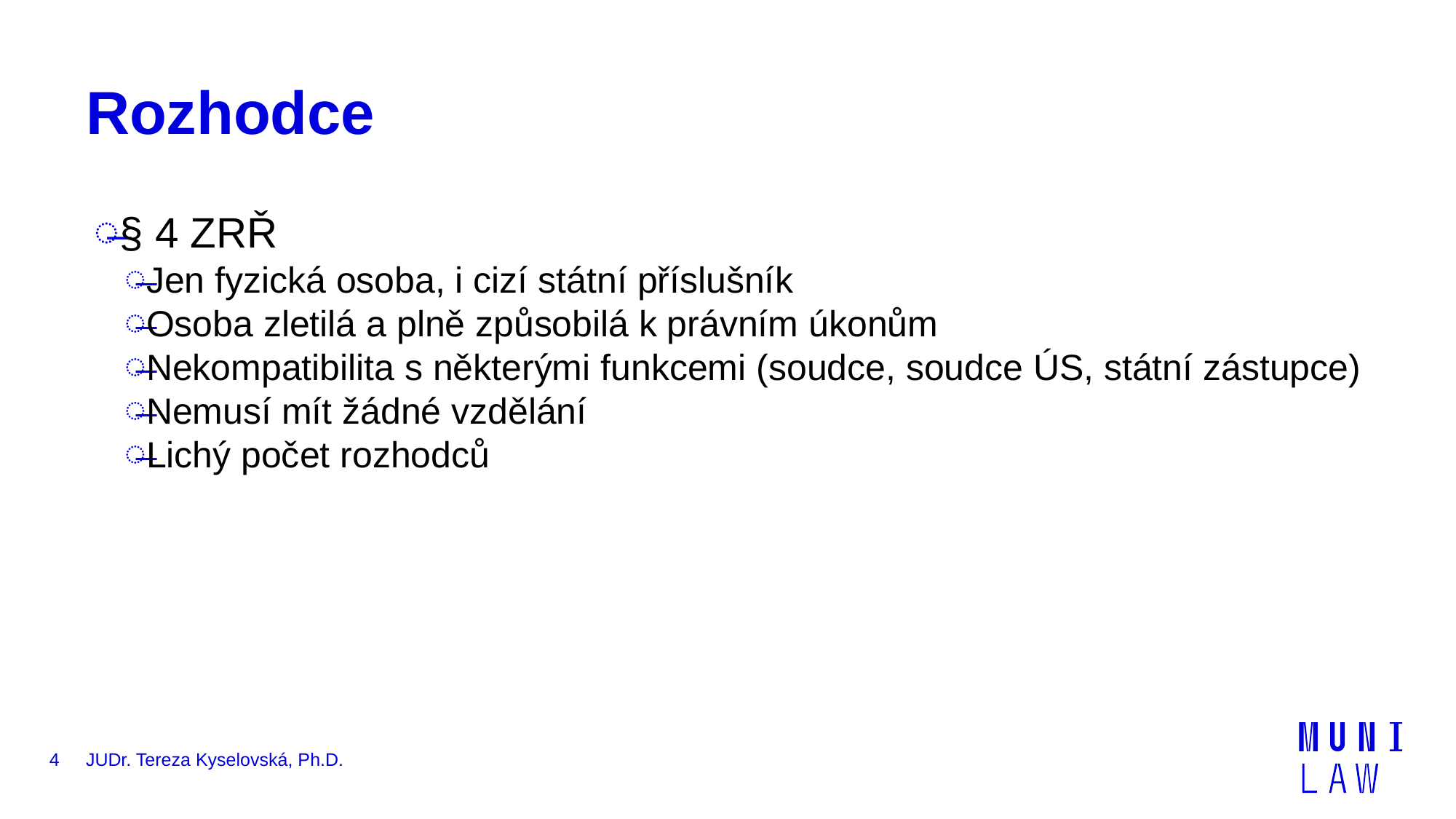

# Rozhodce
§ 4 ZRŘ
Jen fyzická osoba, i cizí státní příslušník
Osoba zletilá a plně způsobilá k právním úkonům
Nekompatibilita s některými funkcemi (soudce, soudce ÚS, státní zástupce)
Nemusí mít žádné vzdělání
Lichý počet rozhodců
4
JUDr. Tereza Kyselovská, Ph.D.